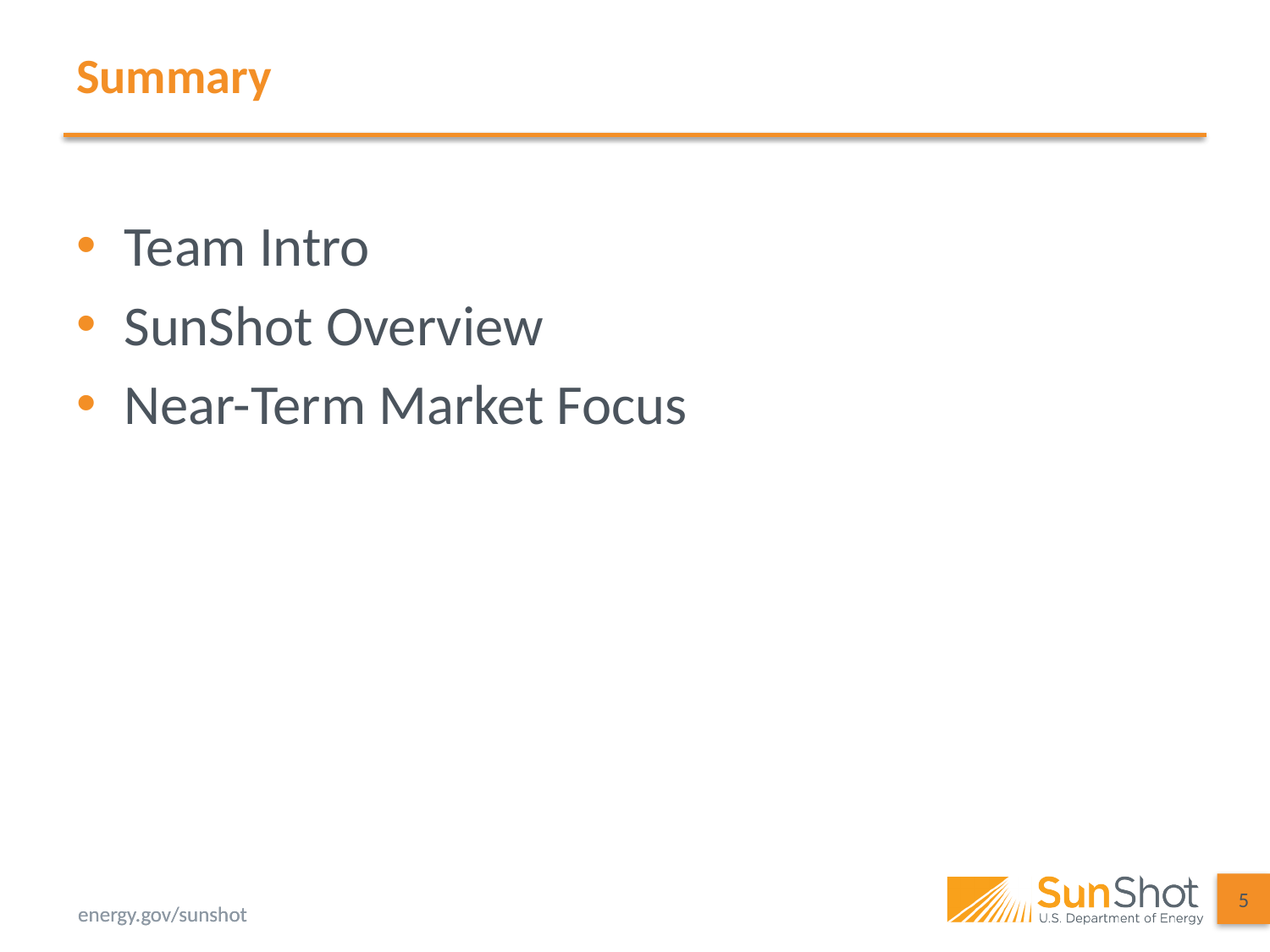

# Summary
Team Intro
SunShot Overview
Near-Term Market Focus